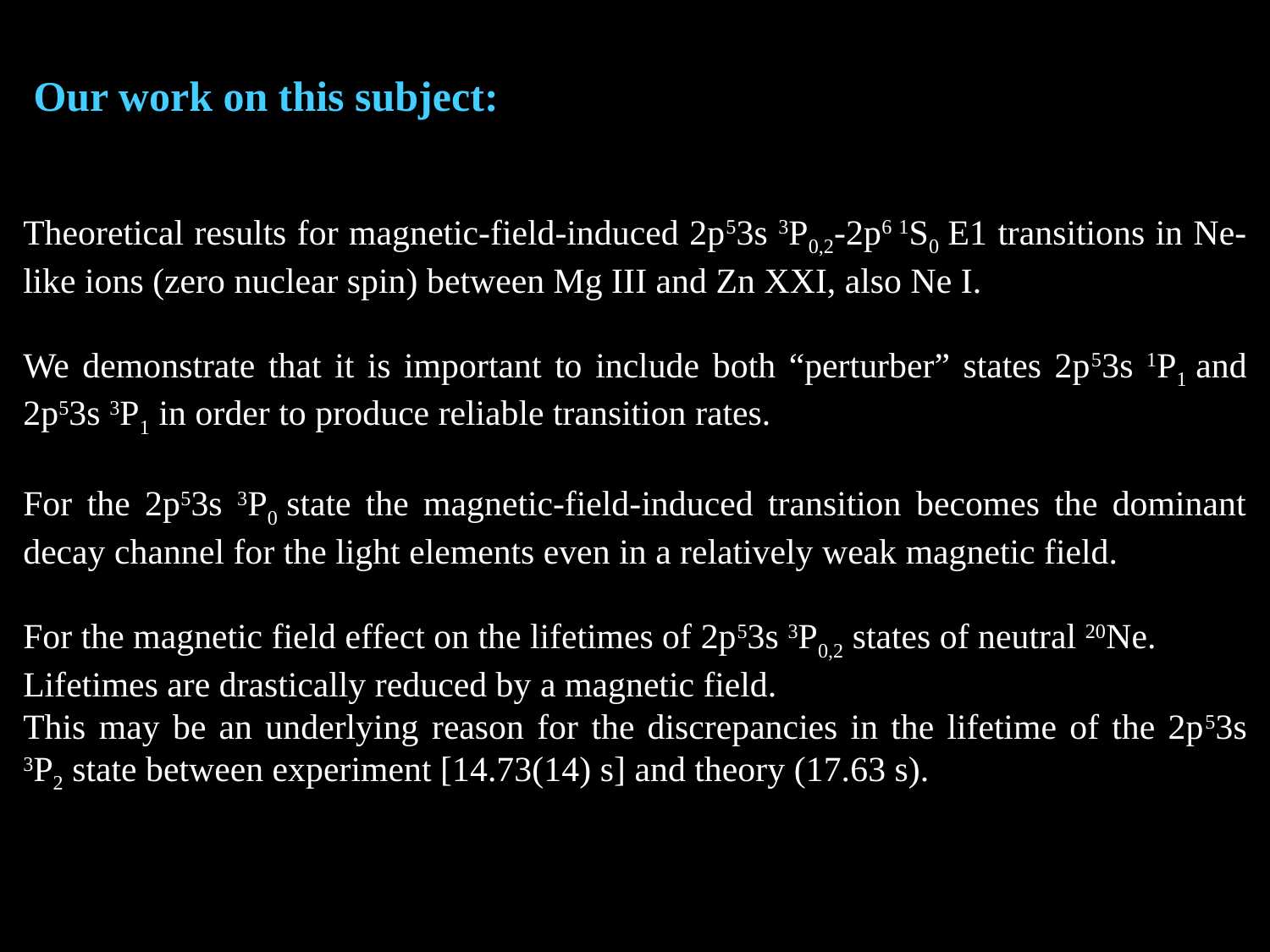

Our work on this subject:
Theoretical results for magnetic-field-induced 2p53s 3P0,2‑2p6 1S0 E1 transitions in Ne-like ions (zero nuclear spin) between Mg III and Zn XXI, also Ne I.

We demonstrate that it is important to include both “perturber” states 2p53s 1P1 and 2p53s 3P1 in order to produce reliable transition rates.

For the 2p53s 3P0 state the magnetic-field-induced transition becomes the dominant decay channel for the light elements even in a relatively weak magnetic field.

For the magnetic field effect on the lifetimes of 2p53s 3P0,2 states of neutral 20Ne.
Lifetimes are drastically reduced by a magnetic field.
This may be an underlying reason for the discrepancies in the lifetime of the 2p53s 3P2 state between experiment [14.73(14) s] and theory (17.63 s).